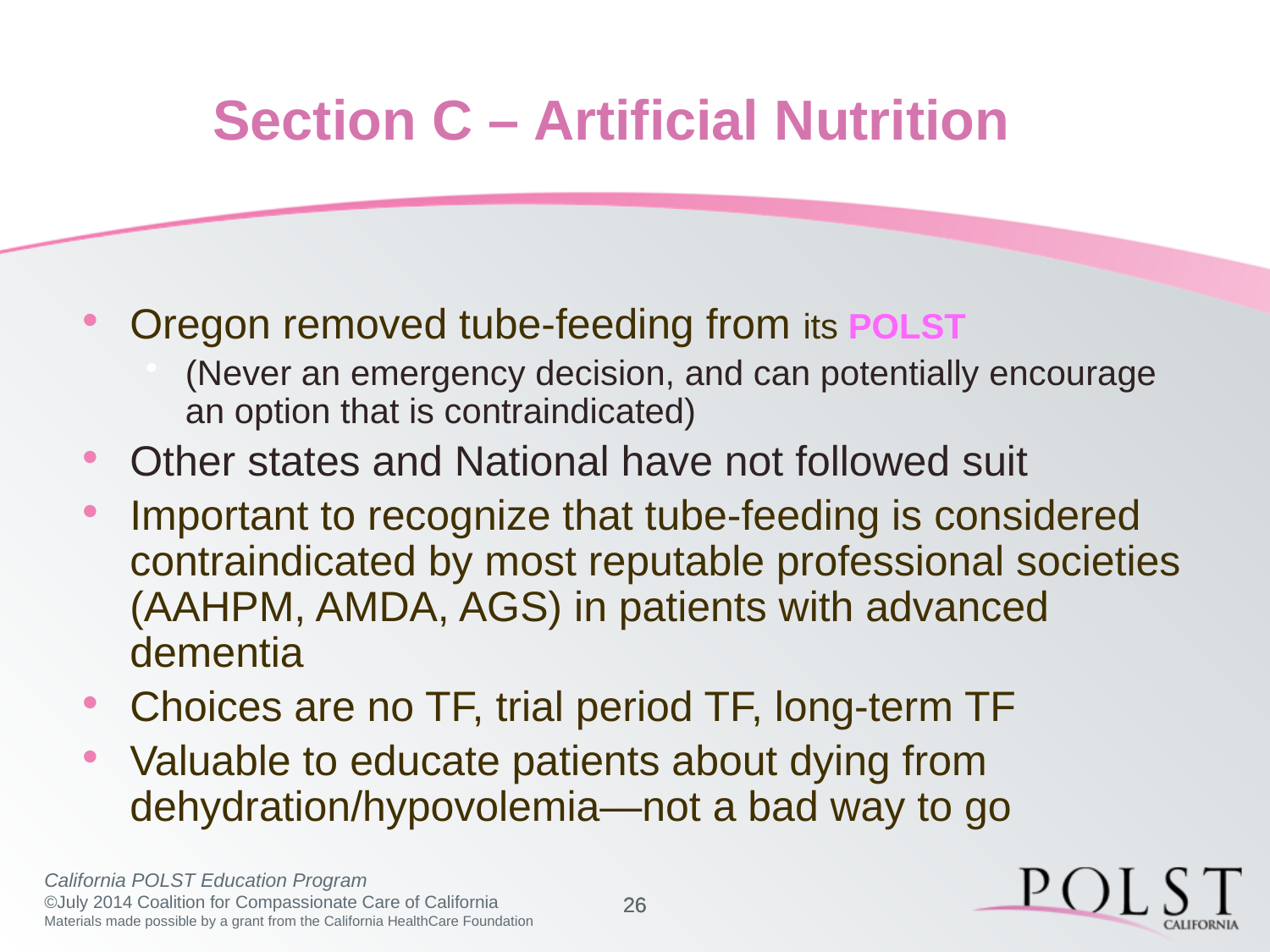

# Section C – Artificial Nutrition
Oregon removed tube-feeding from its POLST
(Never an emergency decision, and can potentially encourage an option that is contraindicated)
Other states and National have not followed suit
Important to recognize that tube-feeding is considered contraindicated by most reputable professional societies (AAHPM, AMDA, AGS) in patients with advanced dementia
Choices are no TF, trial period TF, long-term TF
Valuable to educate patients about dying from dehydration/hypovolemia—not a bad way to go